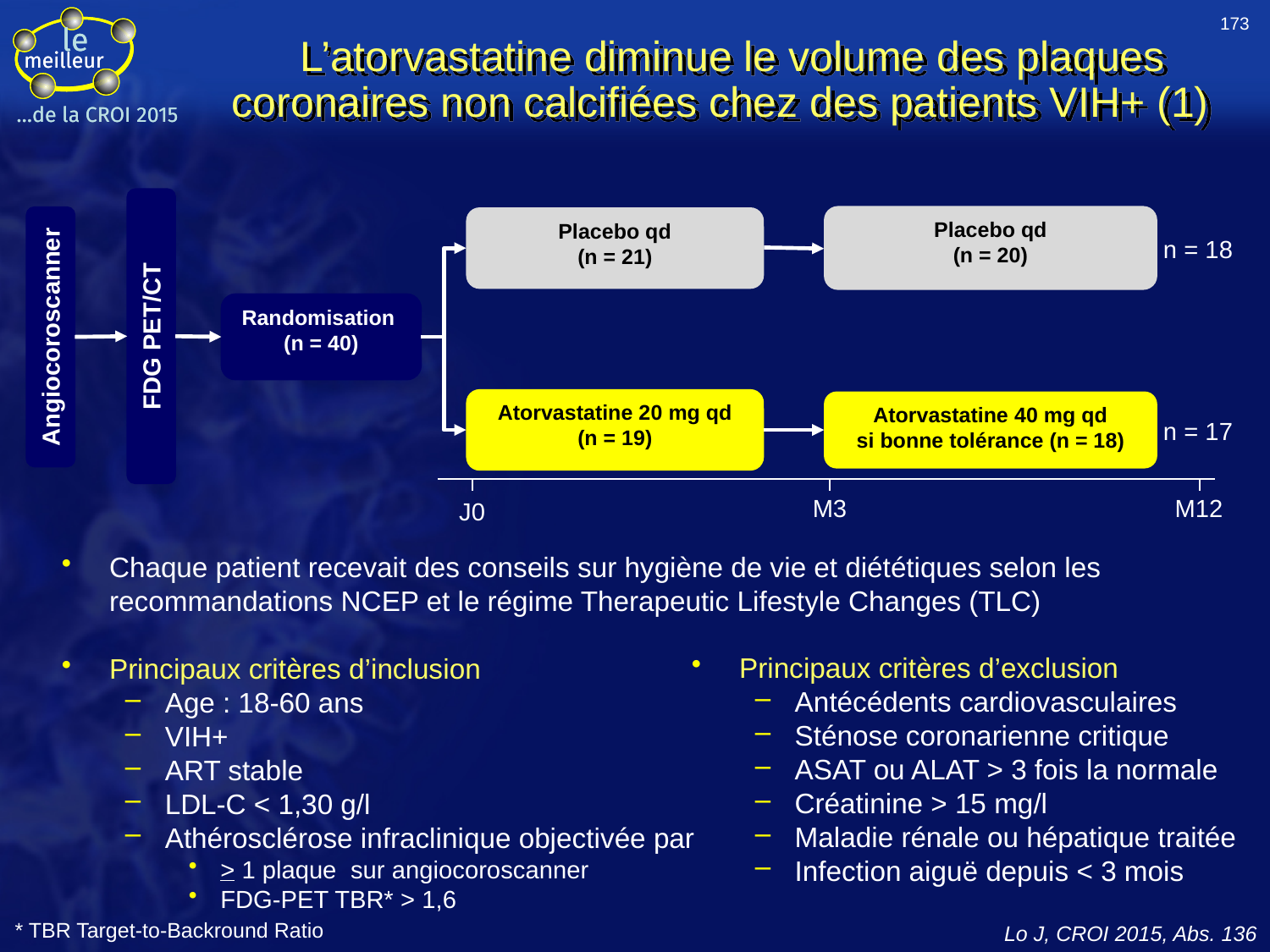

173
L’atorvastatine diminue le volume des plaques coronaires non calcifiées chez des patients VIH+ (1)
Placebo qd
(n = 20)
Placebo qd
(n = 21)
n = 18
Randomisation
(n = 40)
FDG PET/CT
Angiocoroscanner
Atorvastatine 20 mg qd
(n = 19)
Atorvastatine 40 mg qd
si bonne tolérance (n = 18)
n = 17
M3
M12
J0
Chaque patient recevait des conseils sur hygiène de vie et diététiques selon les recommandations NCEP et le régime Therapeutic Lifestyle Changes (TLC)

Principaux critères d’inclusion
Age : 18-60 ans
VIH+
ART stable
LDL-C < 1,30 g/l
Athérosclérose infraclinique objectivée par
> 1 plaque  sur angiocoroscanner
FDG-PET TBR* > 1,6

Principaux critères d’exclusion
Antécédents cardiovasculaires
Sténose coronarienne critique
ASAT ou ALAT > 3 fois la normale
Créatinine > 15 mg/l
Maladie rénale ou hépatique traitée
Infection aiguë depuis < 3 mois
* TBR Target-to-Backround Ratio
Lo J, CROI 2015, Abs. 136